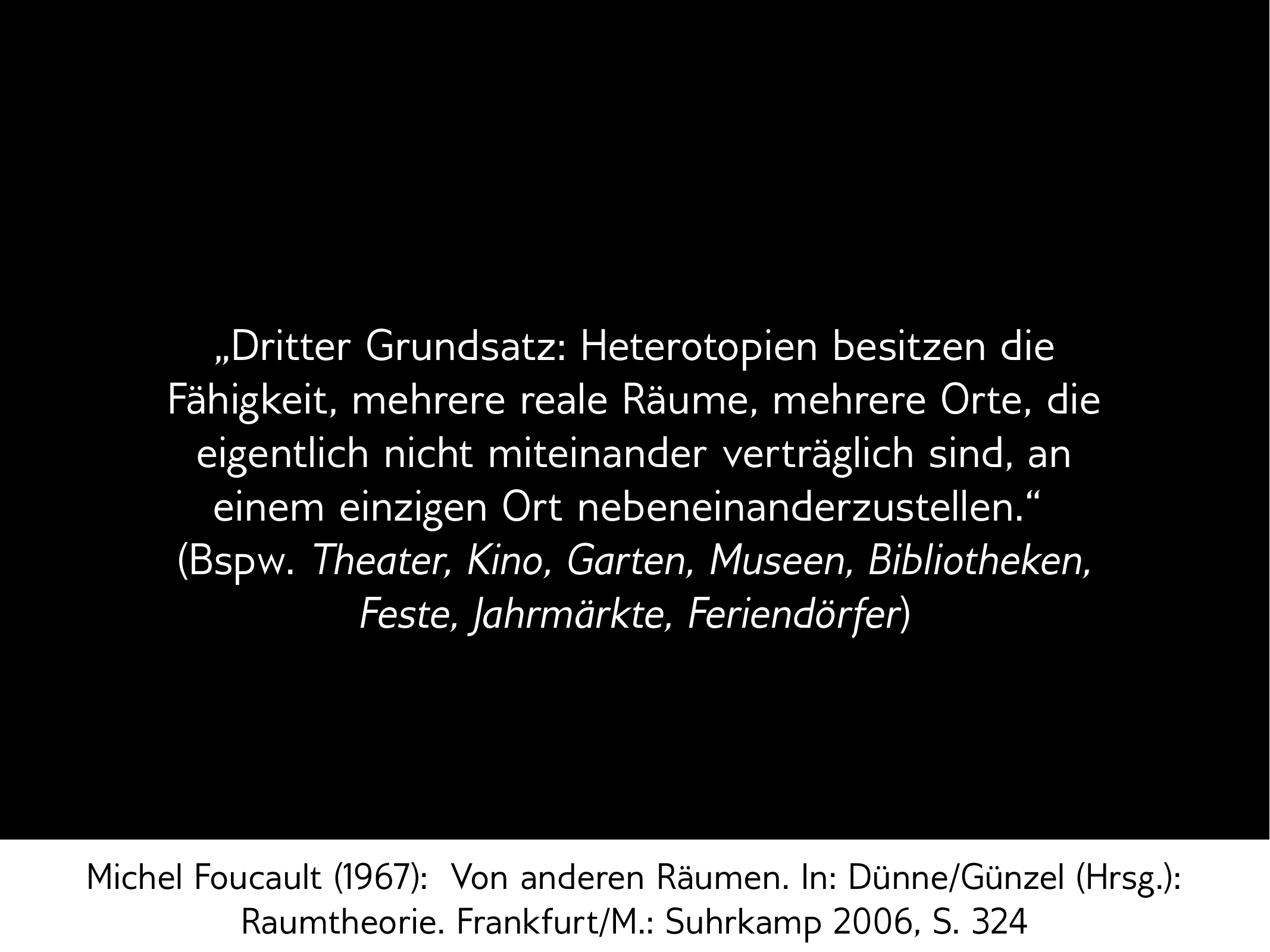

„Dritter Grundsatz: Heterotopien besitzen die Fähigkeit, mehrere reale Räume, mehrere Orte, die eigentlich nicht miteinander verträglich sind, an einem einzigen Ort nebeneinanderzustellen.“
(Bspw. Theater, Kino, Garten, Museen, Bibliotheken, Feste, Jahrmärkte, Feriendörfer)
Michel Foucault (1967):  Von anderen Räumen. In: Dünne/Günzel (Hrsg.): Raumtheorie. Frankfurt/M.: Suhrkamp 2006, S. 324
http://www.tedxvienna.at/blog/hack-your-city/